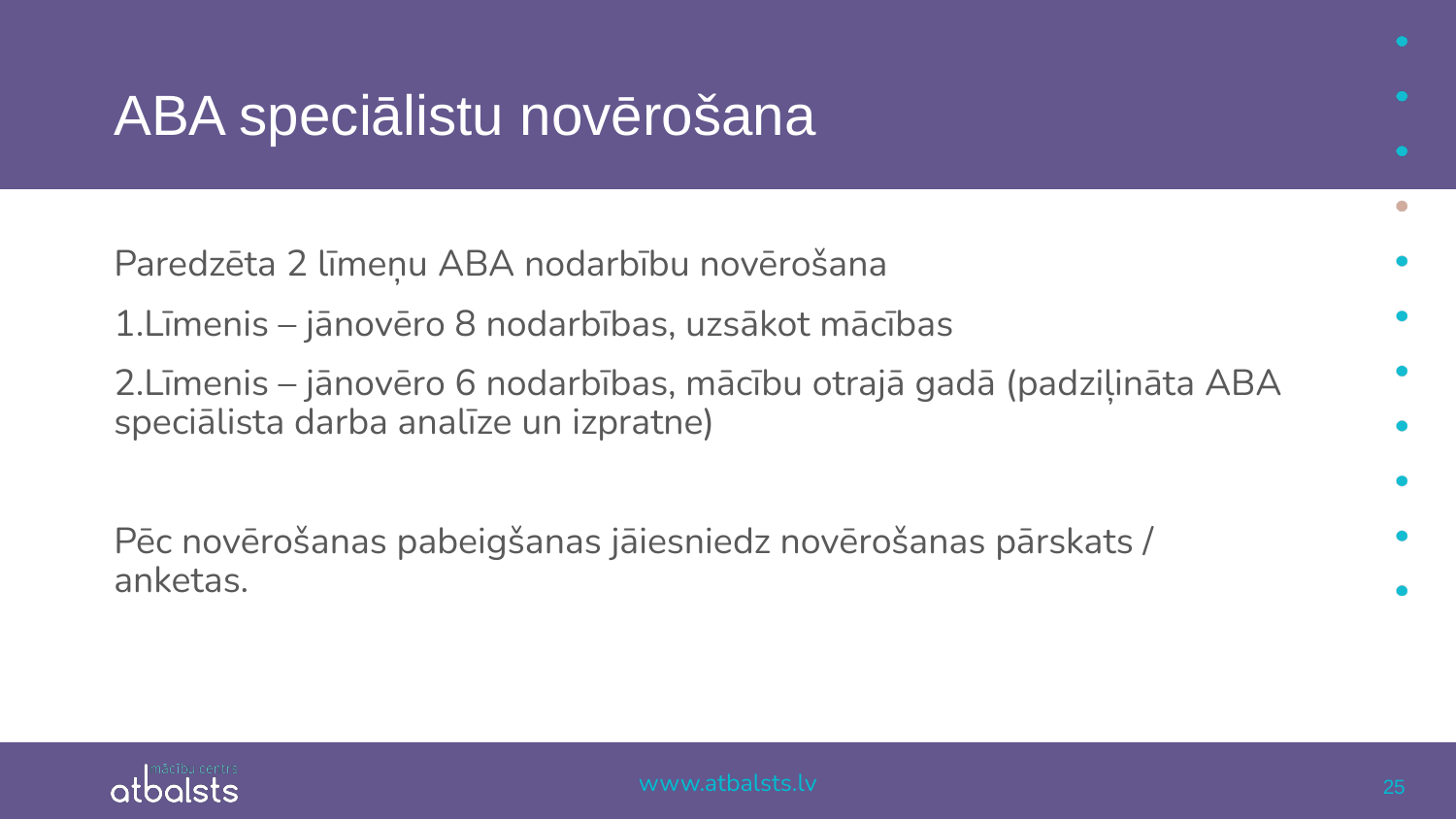

# ABA speciālistu novērošana
Paredzēta 2 līmeņu ABA nodarbību novērošana
1.Līmenis – jānovēro 8 nodarbības, uzsākot mācības
2.Līmenis – jānovēro 6 nodarbības, mācību otrajā gadā (padziļināta ABA speciālista darba analīze un izpratne)

Pēc novērošanas pabeigšanas jāiesniedz novērošanas pārskats / anketas.
25